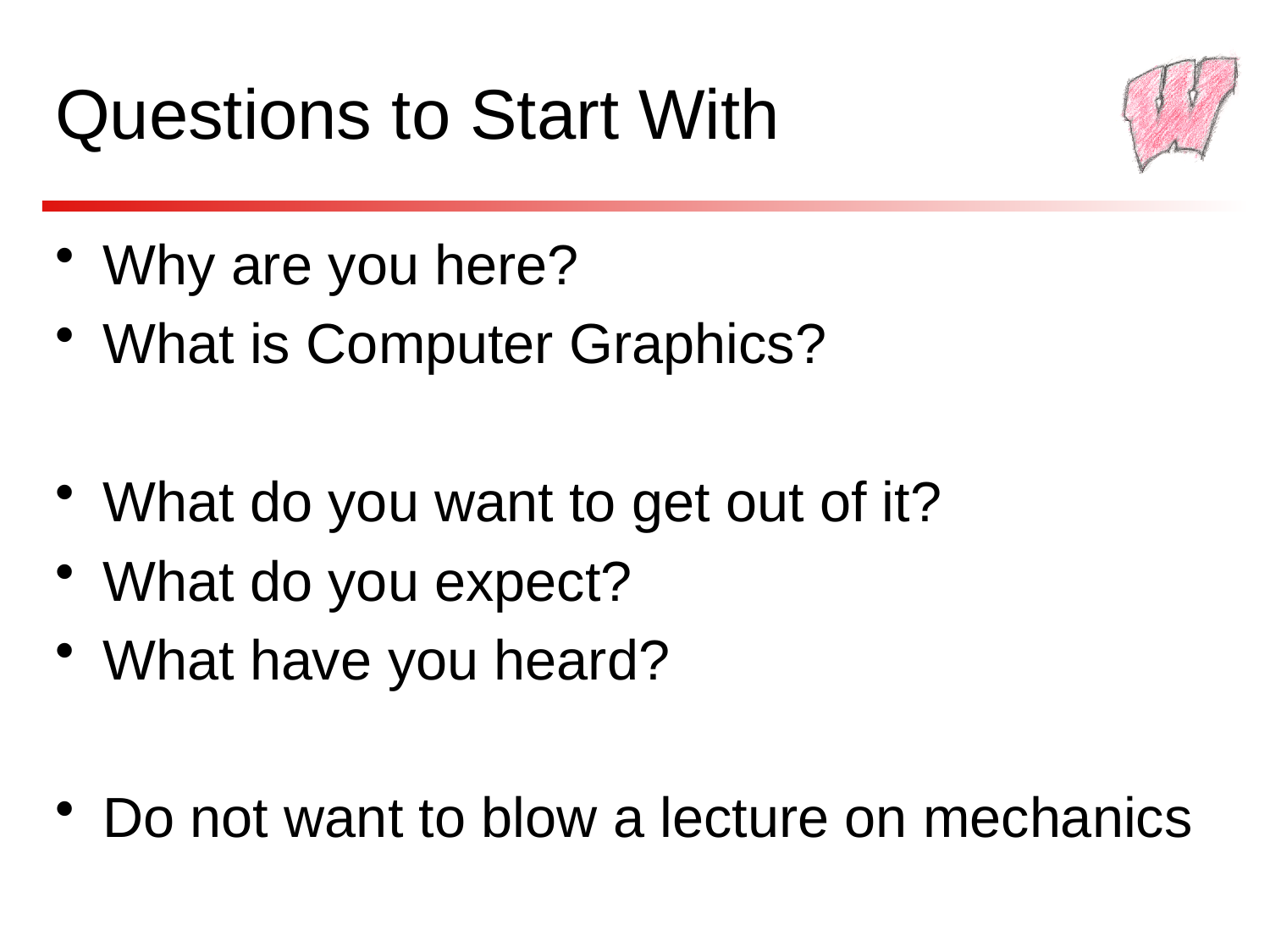

# Questions to Start With
Why are you here?
What is Computer Graphics?

What do you want to get out of it?
What do you expect?
What have you heard?

Do not want to blow a lecture on mechanics